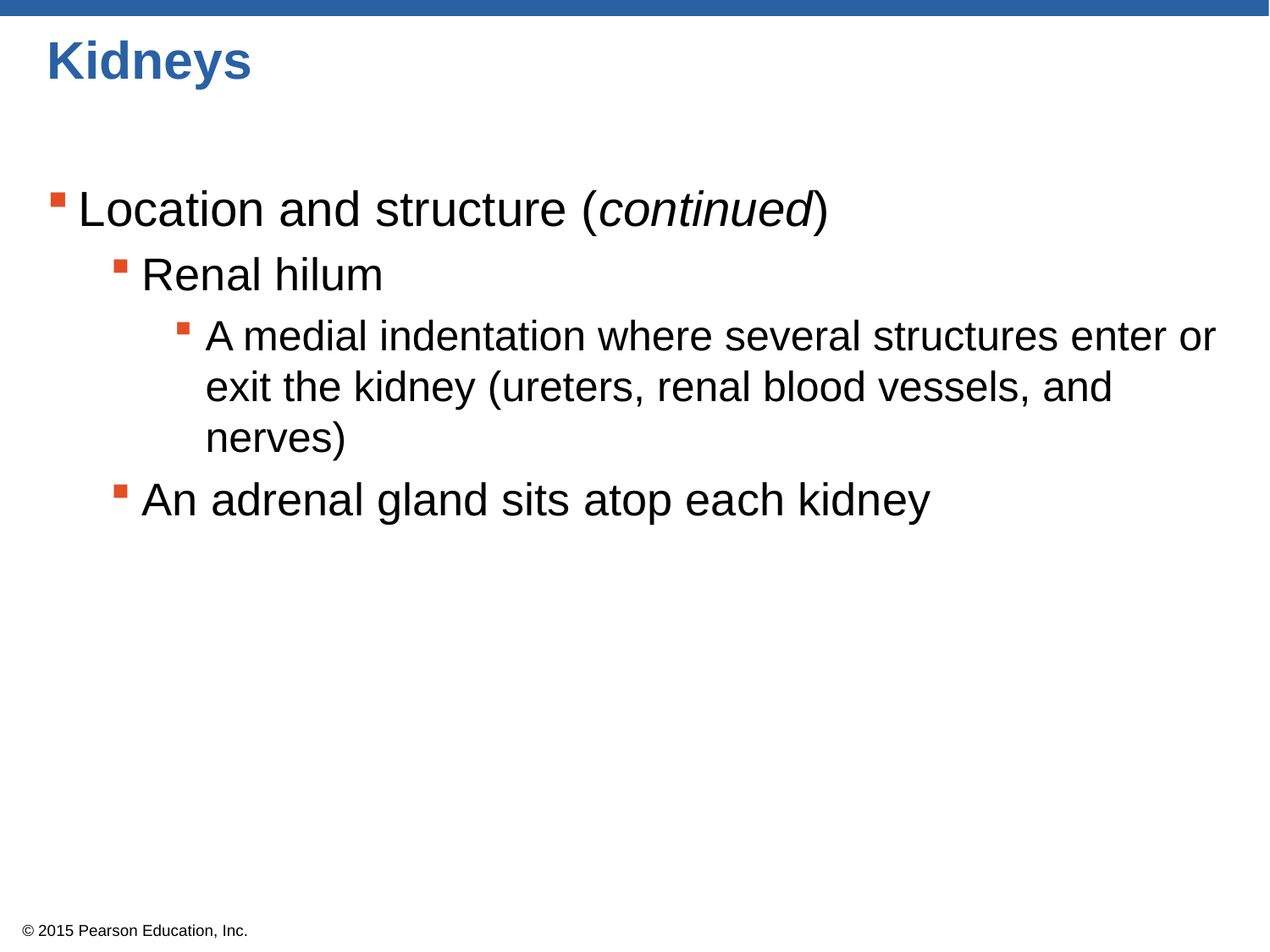

# Kidneys
Location and structure (continued)
Renal hilum
A medial indentation where several structures enter or exit the kidney (ureters, renal blood vessels, and nerves)
An adrenal gland sits atop each kidney

© 2015 Pearson Education, Inc.